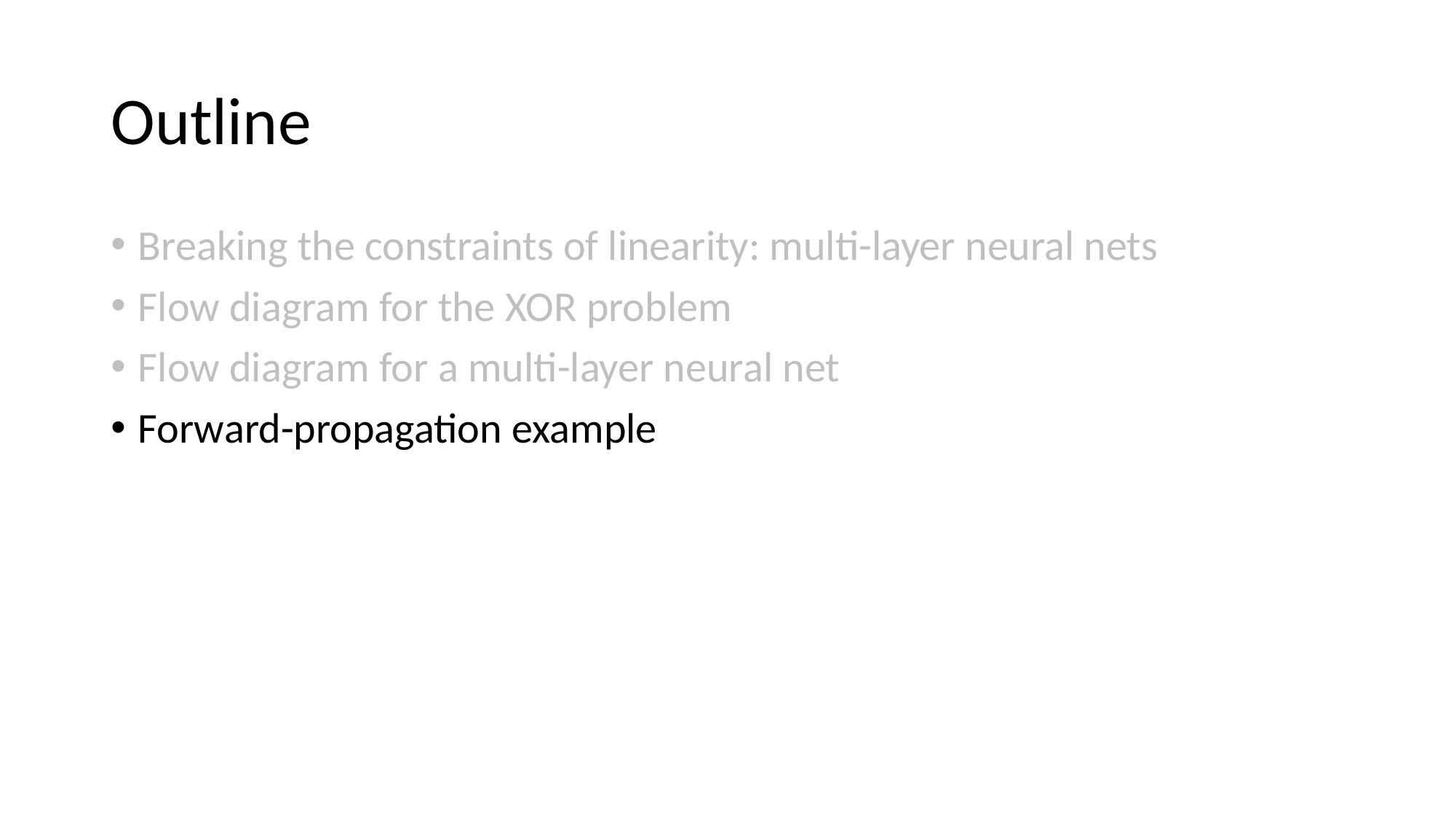

# Outline
Breaking the constraints of linearity: multi-layer neural nets
Flow diagram for the XOR problem
Flow diagram for a multi-layer neural net
Forward-propagation example